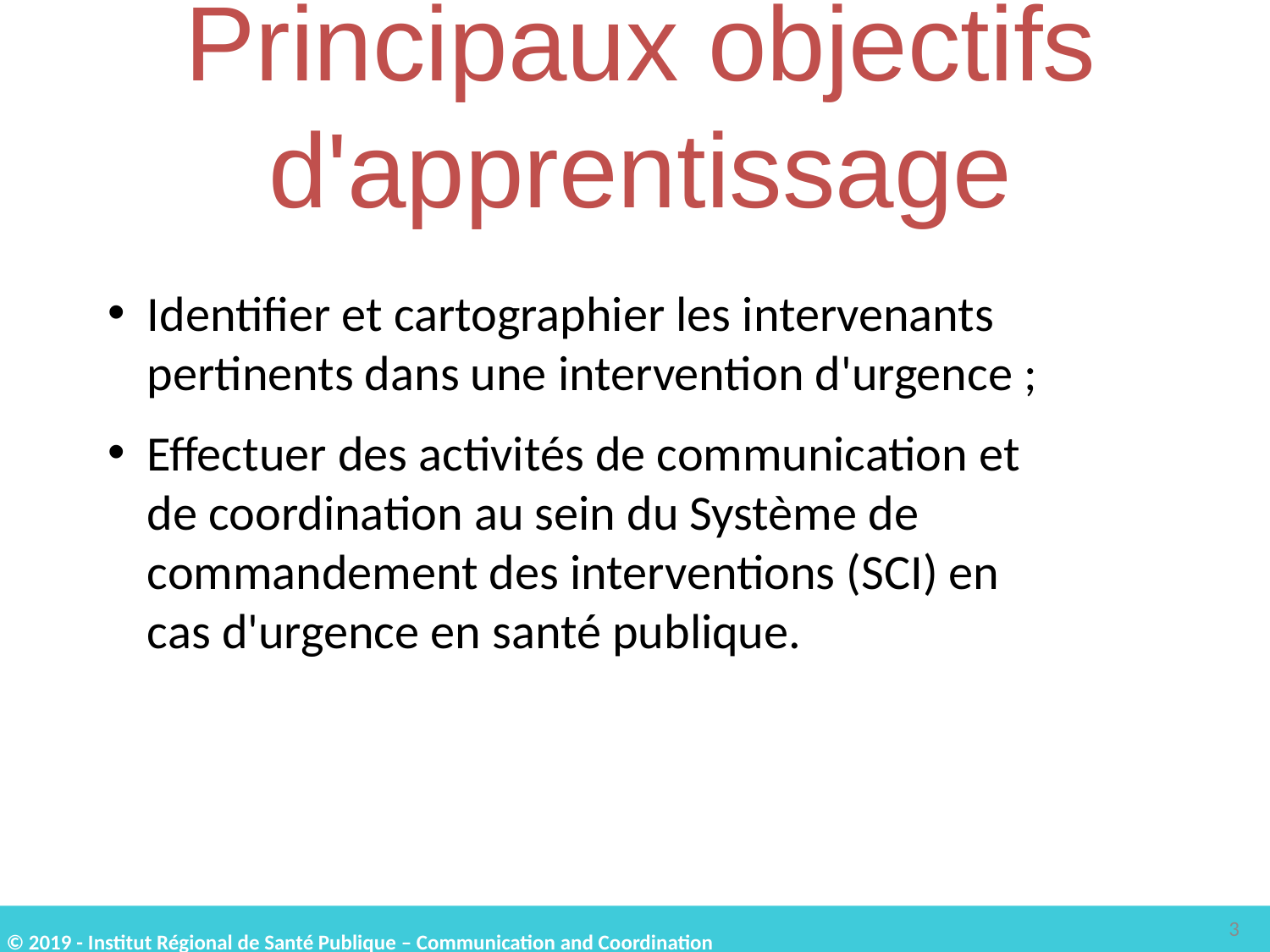

Principaux objectifs d'apprentissage
Identifier et cartographier les intervenants pertinents dans une intervention d'urgence ;
Effectuer des activités de communication et de coordination au sein du Système de commandement des interventions (SCI) en cas d'urgence en santé publique.
3